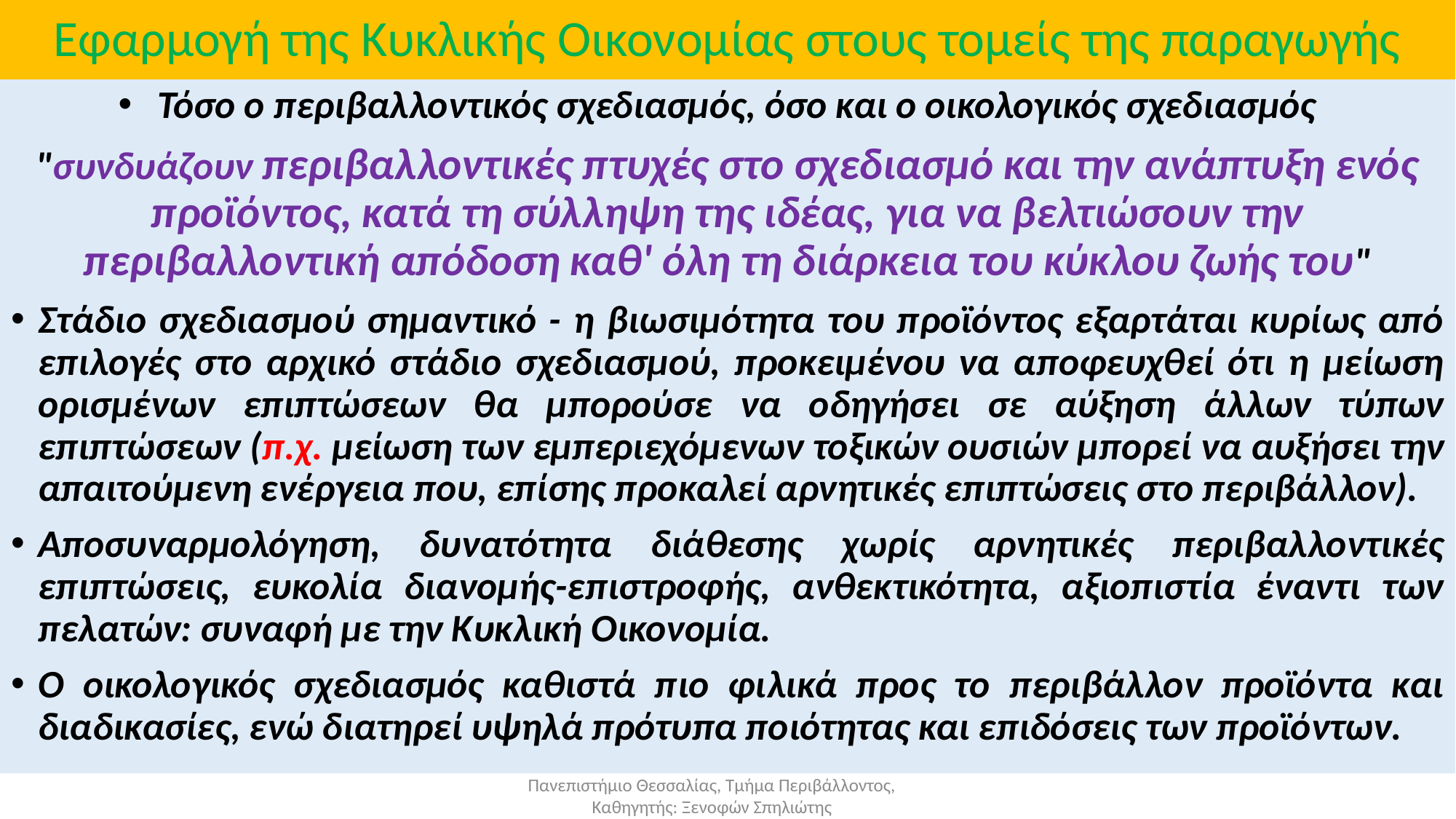

# Εφαρμογή της Κυκλικής Οικονομίας στους τομείς της παραγωγής
Τόσο ο περιβαλλοντικός σχεδιασμός, όσο και ο οικολογικός σχεδιασμός
"συνδυάζουν περιβαλλοντικές πτυχές στο σχεδιασμό και την ανάπτυξη ενός προϊόντος, κατά τη σύλληψη της ιδέας, για να βελτιώσουν την περιβαλλοντική απόδοση καθ' όλη τη διάρκεια του κύκλου ζωής του"
Στάδιο σχεδιασμού σημαντικό - η βιωσιμότητα του προϊόντος εξαρτάται κυρίως από επιλογές στο αρχικό στάδιο σχεδιασμού, προκειμένου να αποφευχθεί ότι η μείωση ορισμένων επιπτώσεων θα μπορούσε να οδηγήσει σε αύξηση άλλων τύπων επιπτώσεων (π.χ. μείωση των εμπεριεχόμενων τοξικών ουσιών μπορεί να αυξήσει την απαιτούμενη ενέργεια που, επίσης προκαλεί αρνητικές επιπτώσεις στο περιβάλλον).
Αποσυναρμολόγηση, δυνατότητα διάθεσης χωρίς αρνητικές περιβαλλοντικές επιπτώσεις, ευκολία διανομής-επιστροφής, ανθεκτικότητα, αξιοπιστία έναντι των πελατών: συναφή με την Κυκλική Οικονομία.
Ο οικολογικός σχεδιασμός καθιστά πιο φιλικά προς το περιβάλλον προϊόντα και διαδικασίες, ενώ διατηρεί υψηλά πρότυπα ποιότητας και επιδόσεις των προϊόντων.
Πανεπιστήμιο Θεσσαλίας, Τμήμα Περιβάλλοντος, Καθηγητής: Ξενοφών Σπηλιώτης